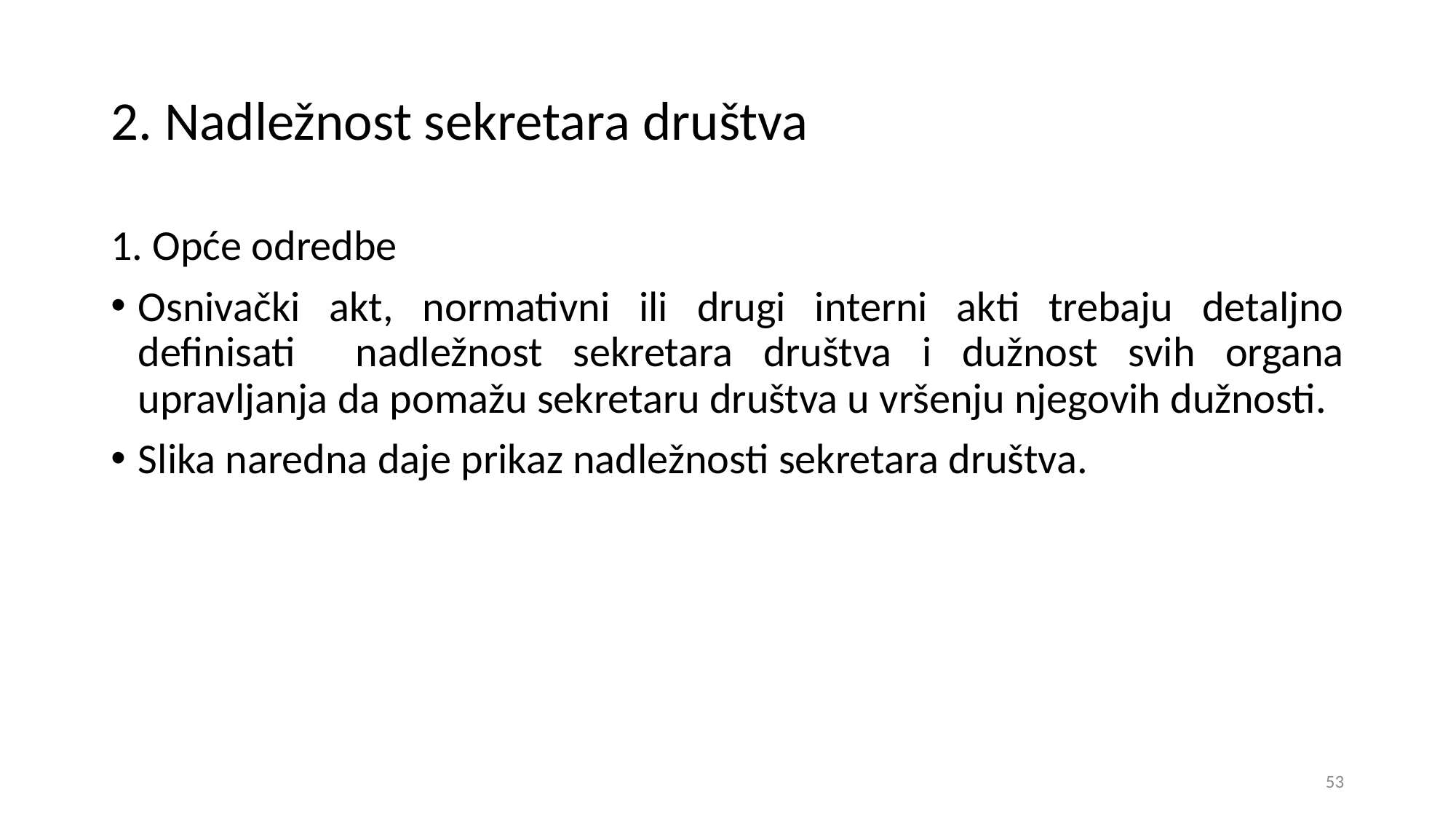

# 2. Nadležnost sekretara društva
1. Opće odredbe
Osnivački akt, normativni ili drugi interni akti trebaju detaljno definisati  nadležnost sekretara društva i dužnost svih organa upravljanja da pomažu sekretaru društva u vršenju njegovih dužnosti.
Slika naredna daje prikaz nadležnosti sekretara društva.
53